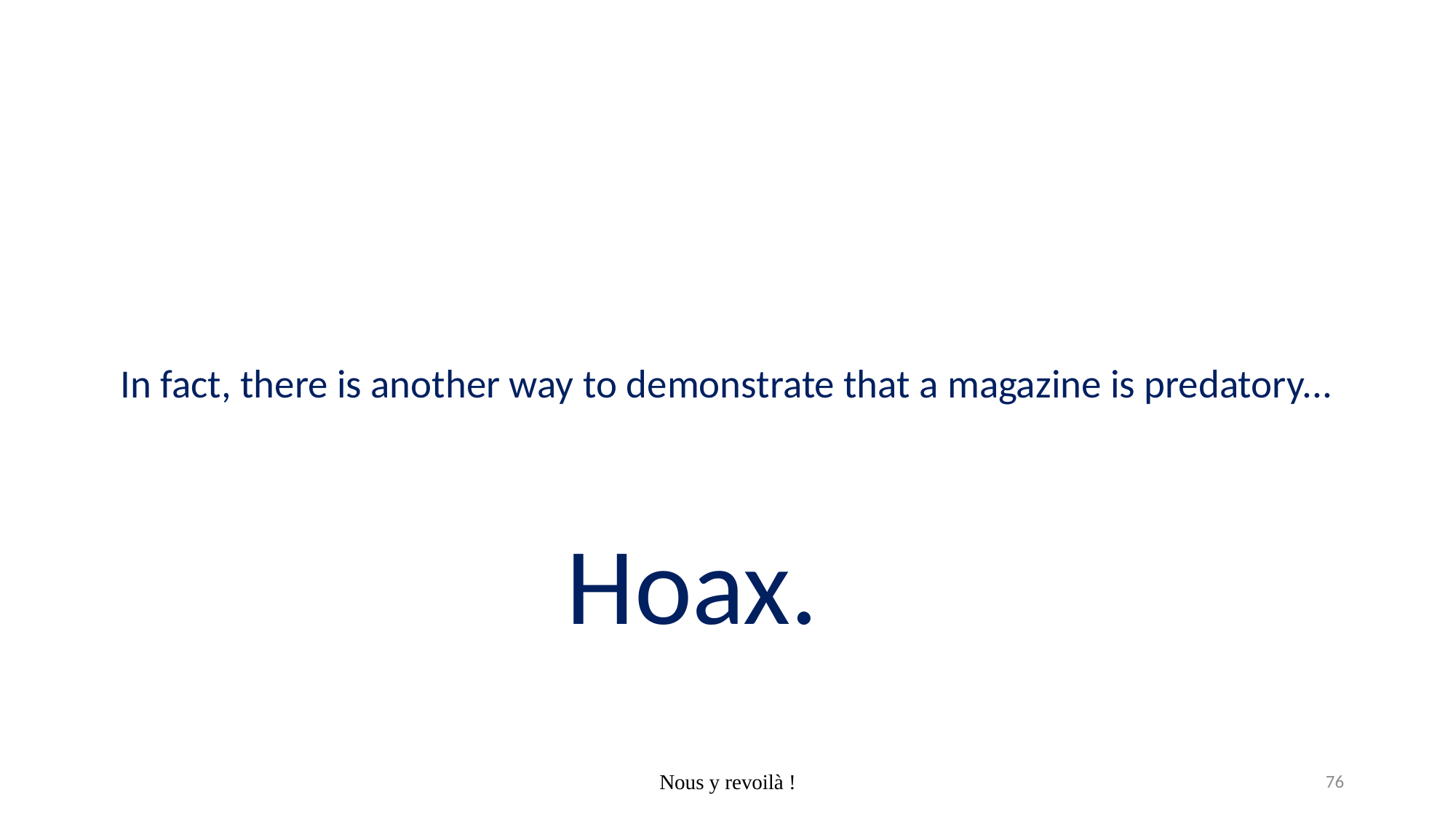

# In fact, there is another way to demonstrate that a magazine is predatory...
Hoax.
Nous y revoilà !
76